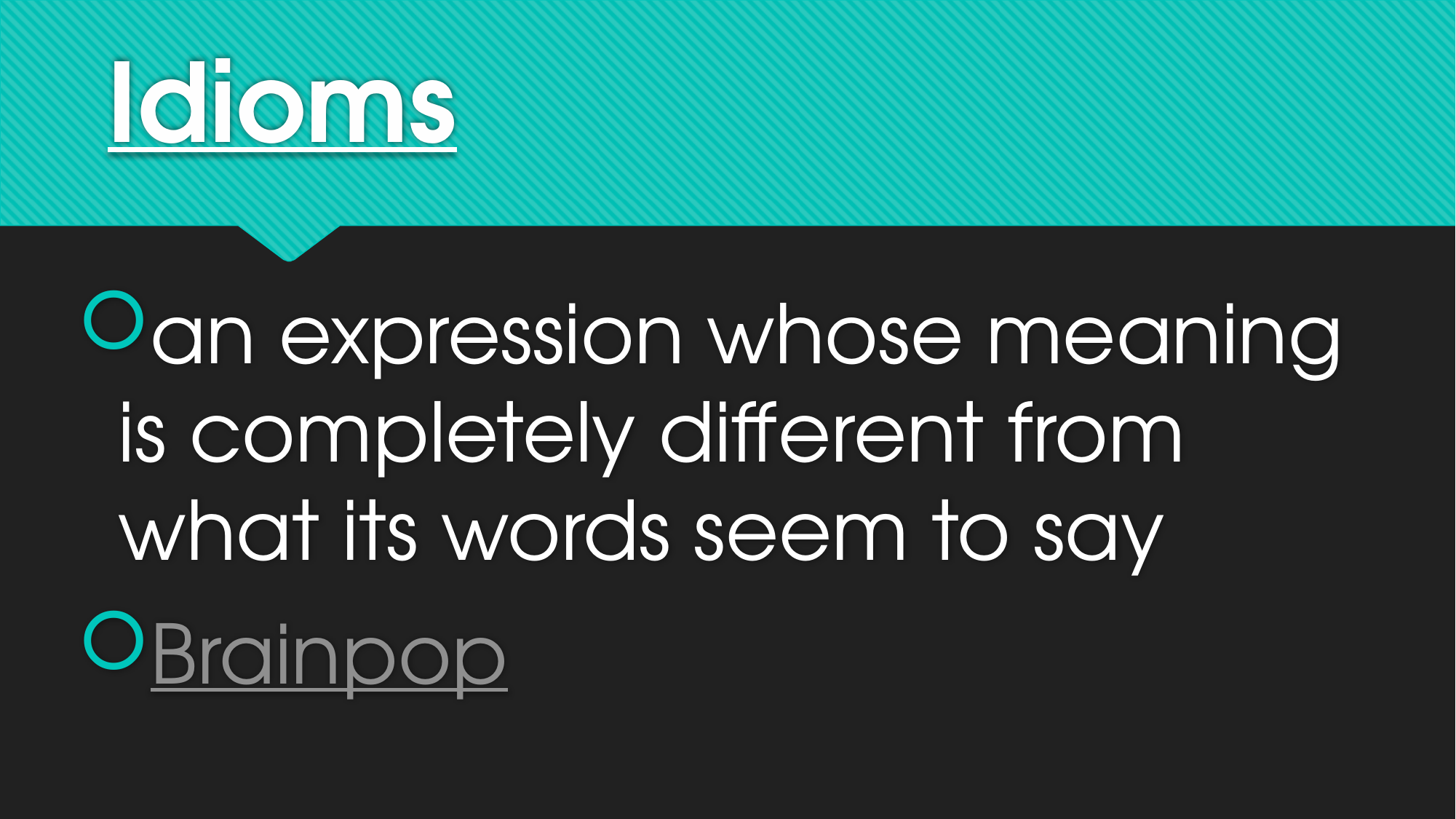

# Idioms
an expression whose meaning is completely different from what its words seem to say
Brainpop